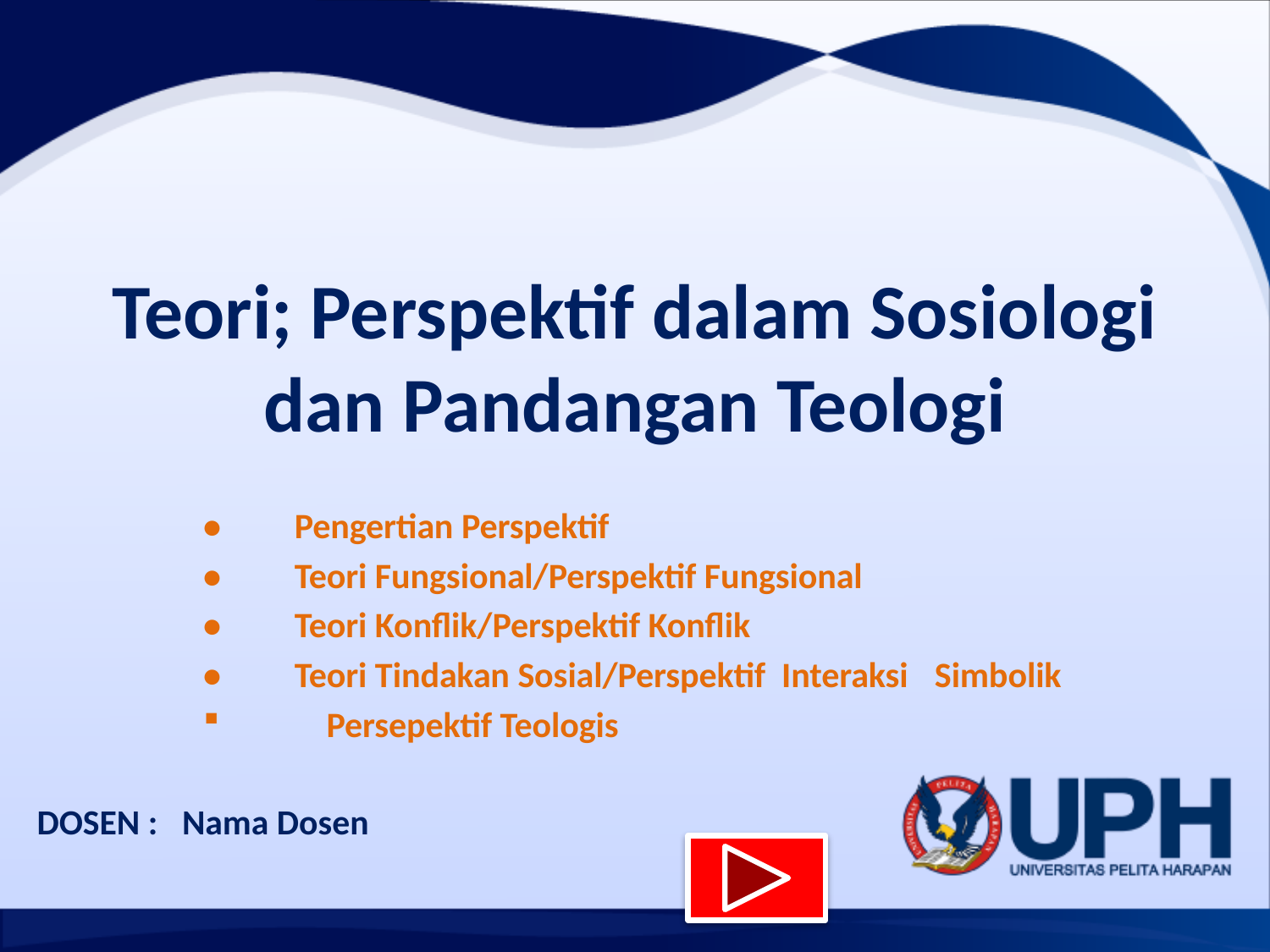

# Teori; Perspektif dalam Sosiologi dan Pandangan Teologi
•	Pengertian Perspektif
•	Teori Fungsional/Perspektif Fungsional
•	Teori Konflik/Perspektif Konflik
•	Teori Tindakan Sosial/Perspektif  Interaksi 	Simbolik
        Persepektif Teologis